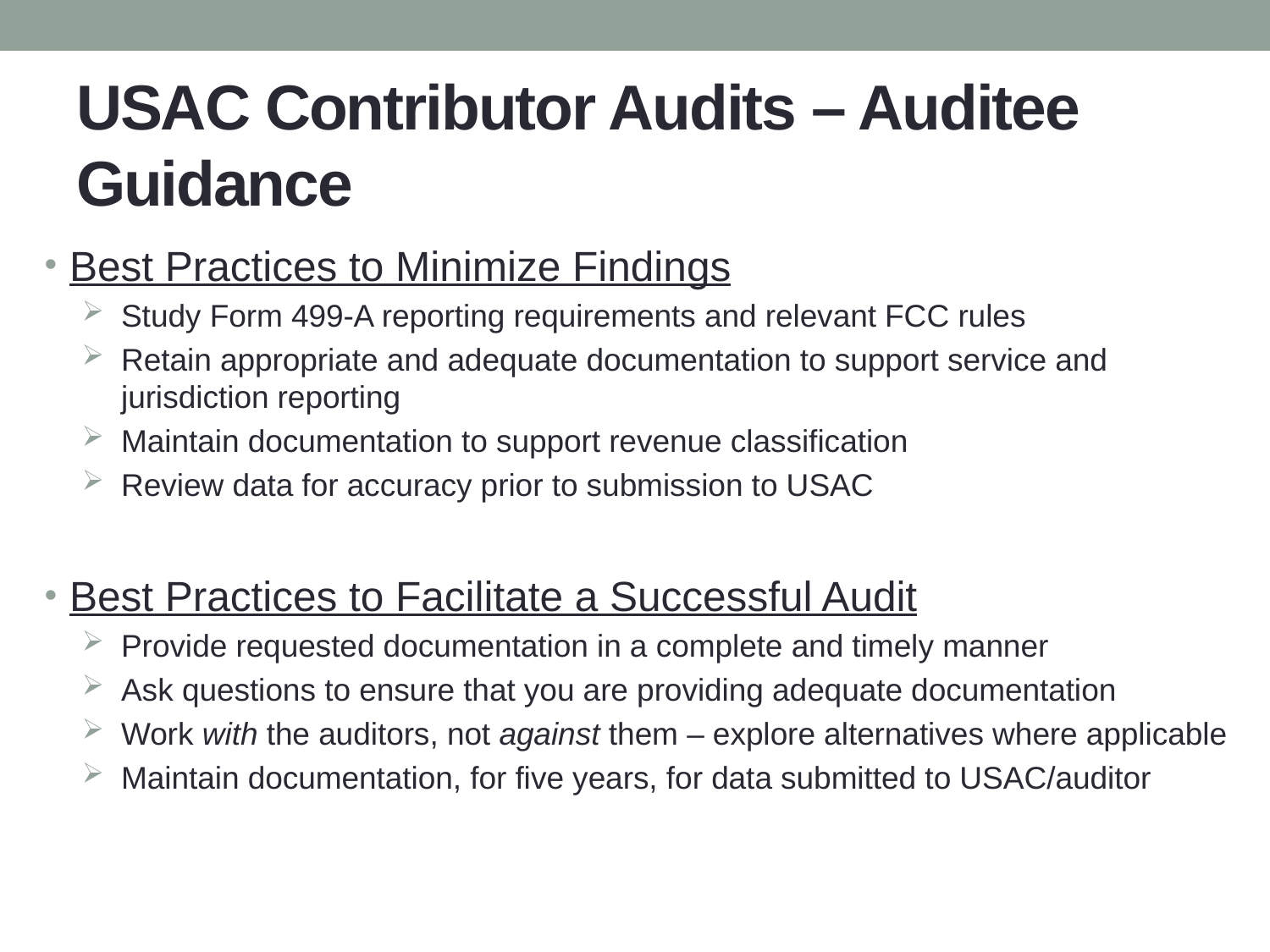

# USAC Contributor Audits – Auditee Guidance
Best Practices to Minimize Findings
Study Form 499-A reporting requirements and relevant FCC rules
Retain appropriate and adequate documentation to support service and jurisdiction reporting
Maintain documentation to support revenue classification
Review data for accuracy prior to submission to USAC

Best Practices to Facilitate a Successful Audit
Provide requested documentation in a complete and timely manner
Ask questions to ensure that you are providing adequate documentation
Work with the auditors, not against them – explore alternatives where applicable
Maintain documentation, for five years, for data submitted to USAC/auditor